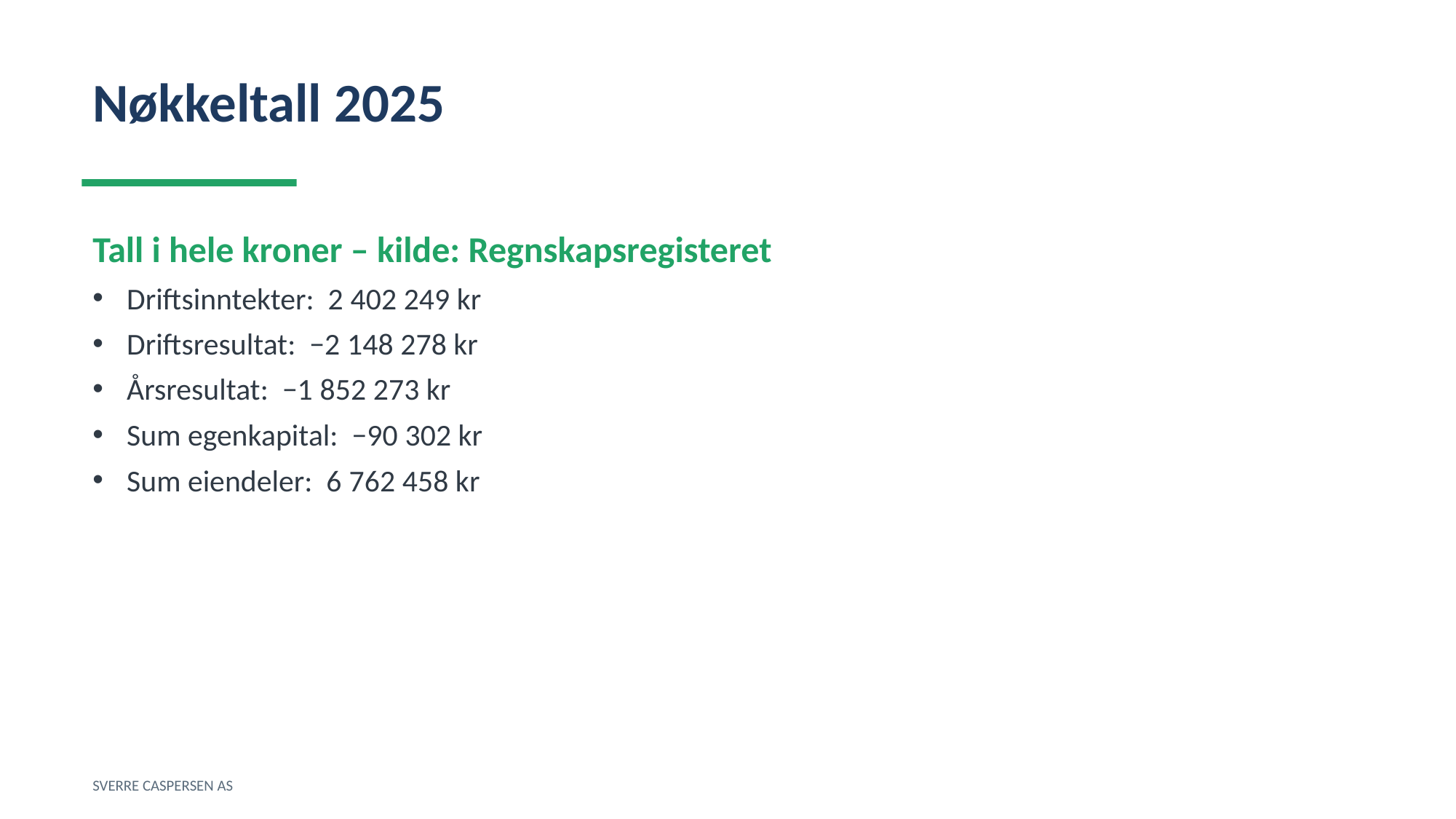

Nøkkeltall 2025

Tall i hele kroner – kilde: Regnskapsregisteret
Driftsinntekter:  2 402 249 kr
Driftsresultat:  −2 148 278 kr
Årsresultat:  −1 852 273 kr
Sum egenkapital:  −90 302 kr
Sum eiendeler:  6 762 458 kr
SVERRE CASPERSEN AS